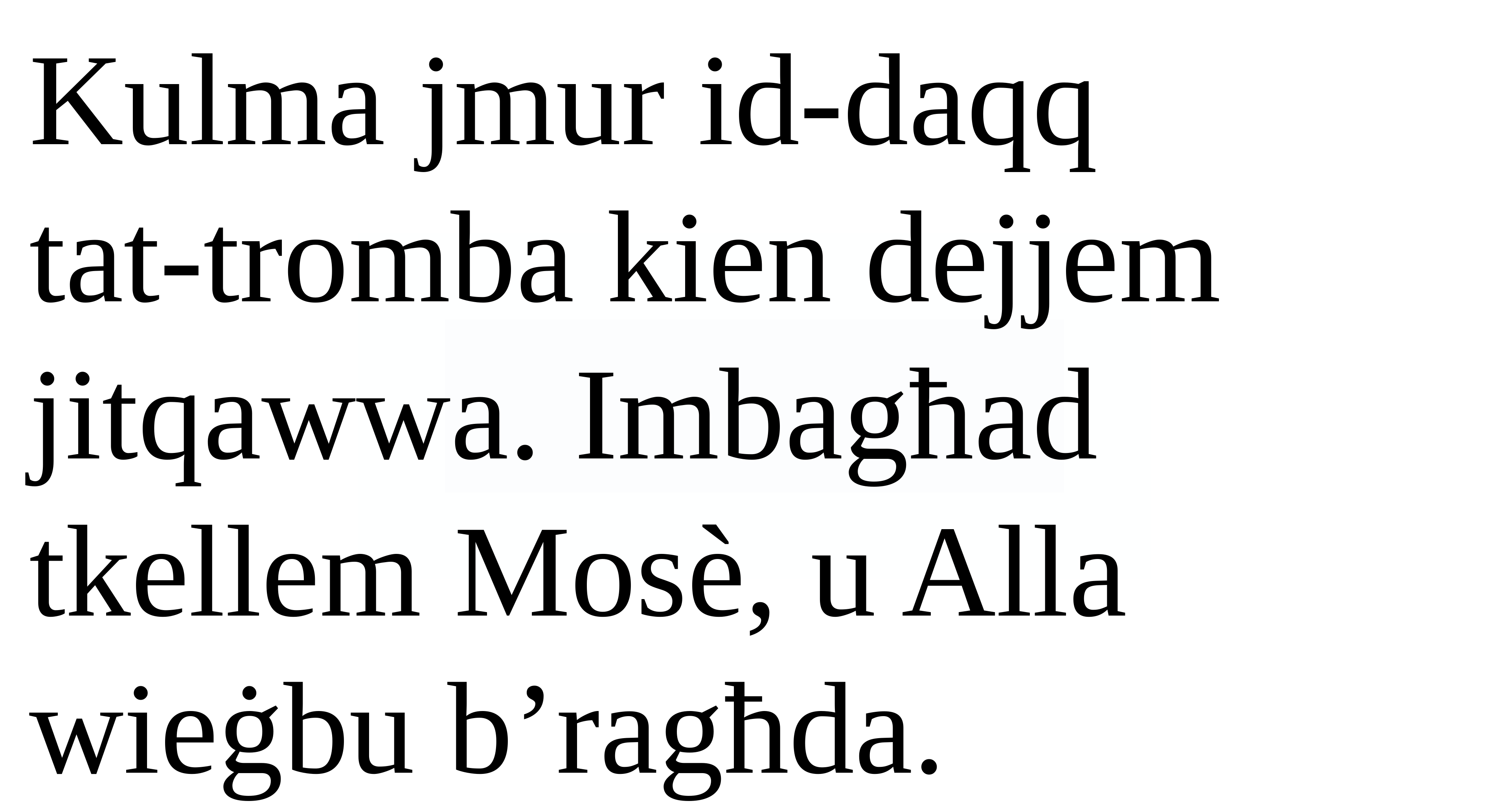

Kulma jmur id-daqq
tat-tromba kien dejjem jitqawwa. Imbagħad tkellem Mosè, u Alla wieġbu b’ragħda.